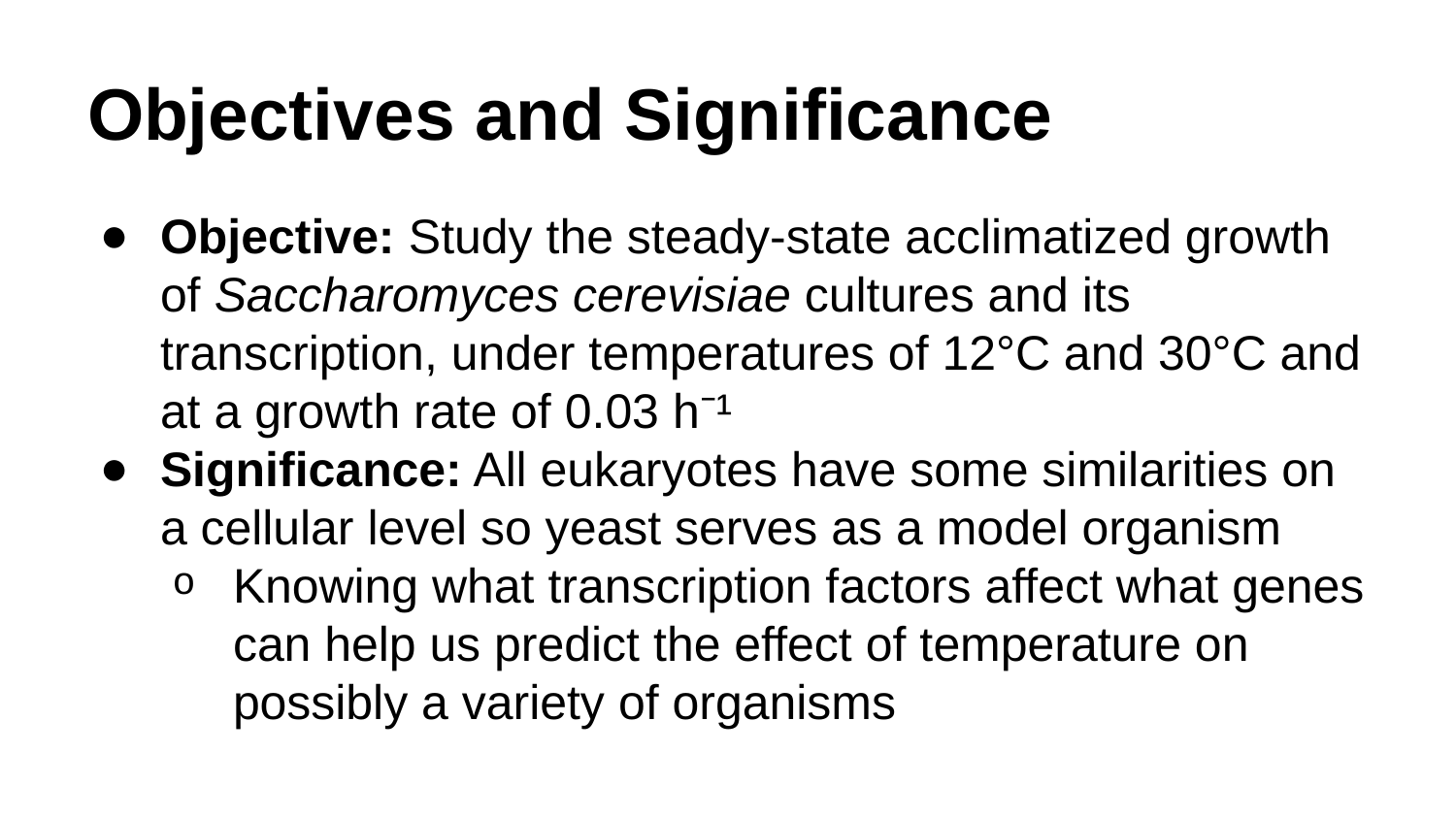

# Objectives and Significance
Objective: Study the steady-state acclimatized growth of Saccharomyces cerevisiae cultures and its transcription, under temperatures of 12°C and 30°C and at a growth rate of 0.03 h⁻¹
Significance: All eukaryotes have some similarities on a cellular level so yeast serves as a model organism
Knowing what transcription factors affect what genes can help us predict the effect of temperature on possibly a variety of organisms